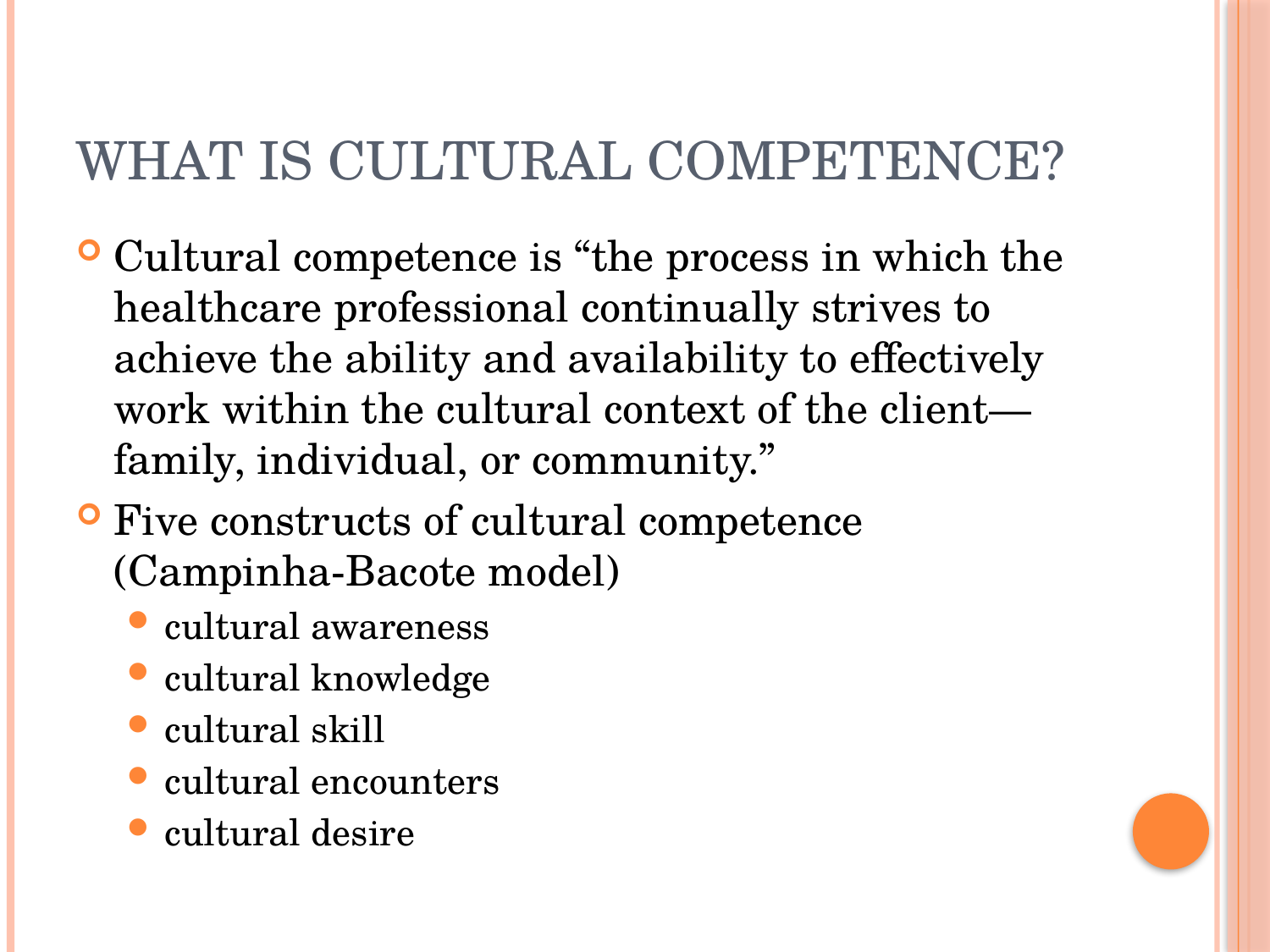

# What is Cultural Competence?
Cultural competence is “the process in which the healthcare professional continually strives to achieve the ability and availability to effectively work within the cultural context of the client—family, individual, or community.”
Five constructs of cultural competence (Campinha-Bacote model)
cultural awareness
cultural knowledge
cultural skill
cultural encounters
cultural desire